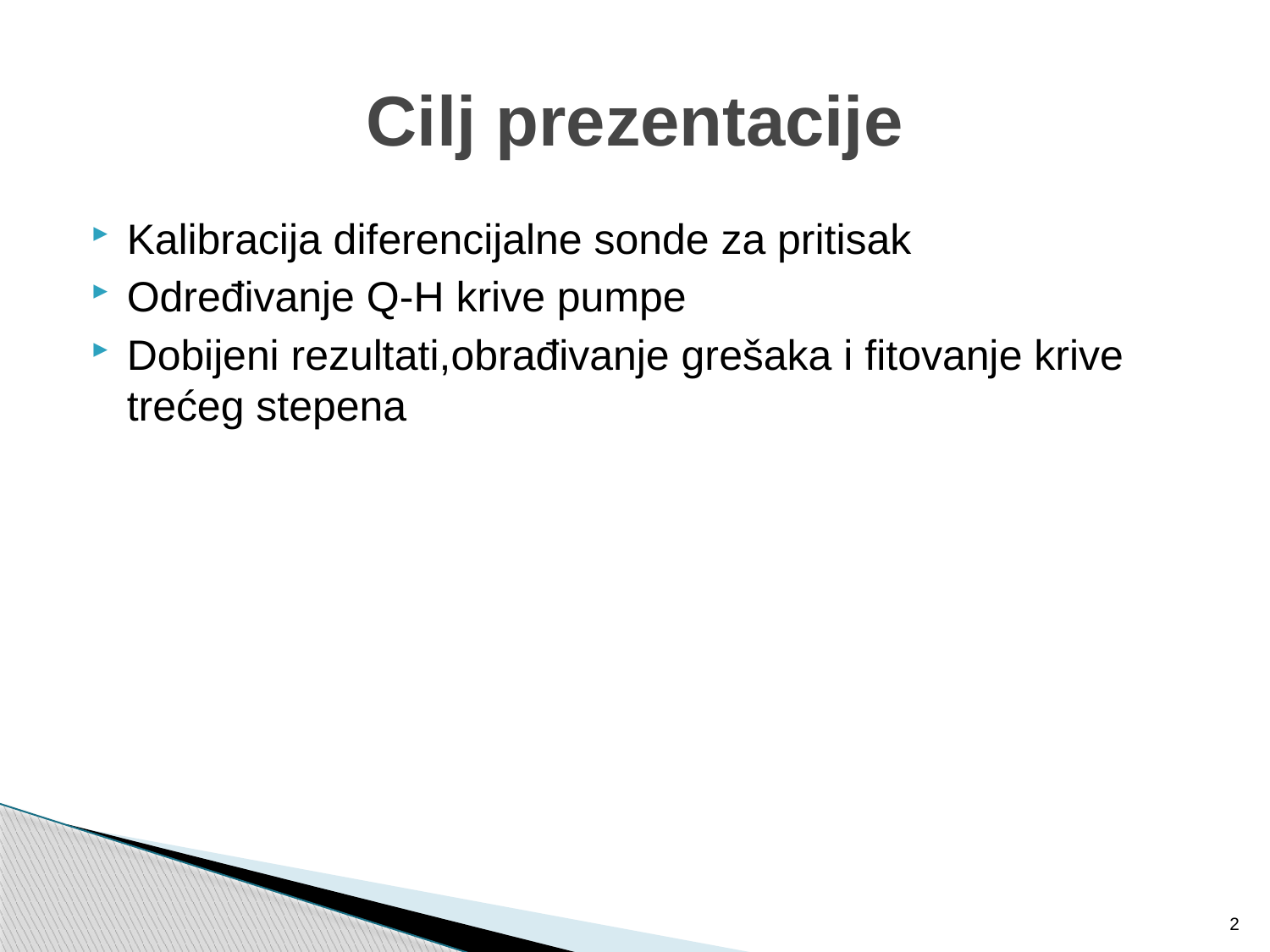

# Cilj prezentacije
Kalibracija diferencijalne sonde za pritisak
Određivanje Q-H krive pumpe
Dobijeni rezultati,obrađivanje grešaka i fitovanje krive trećeg stepena

2